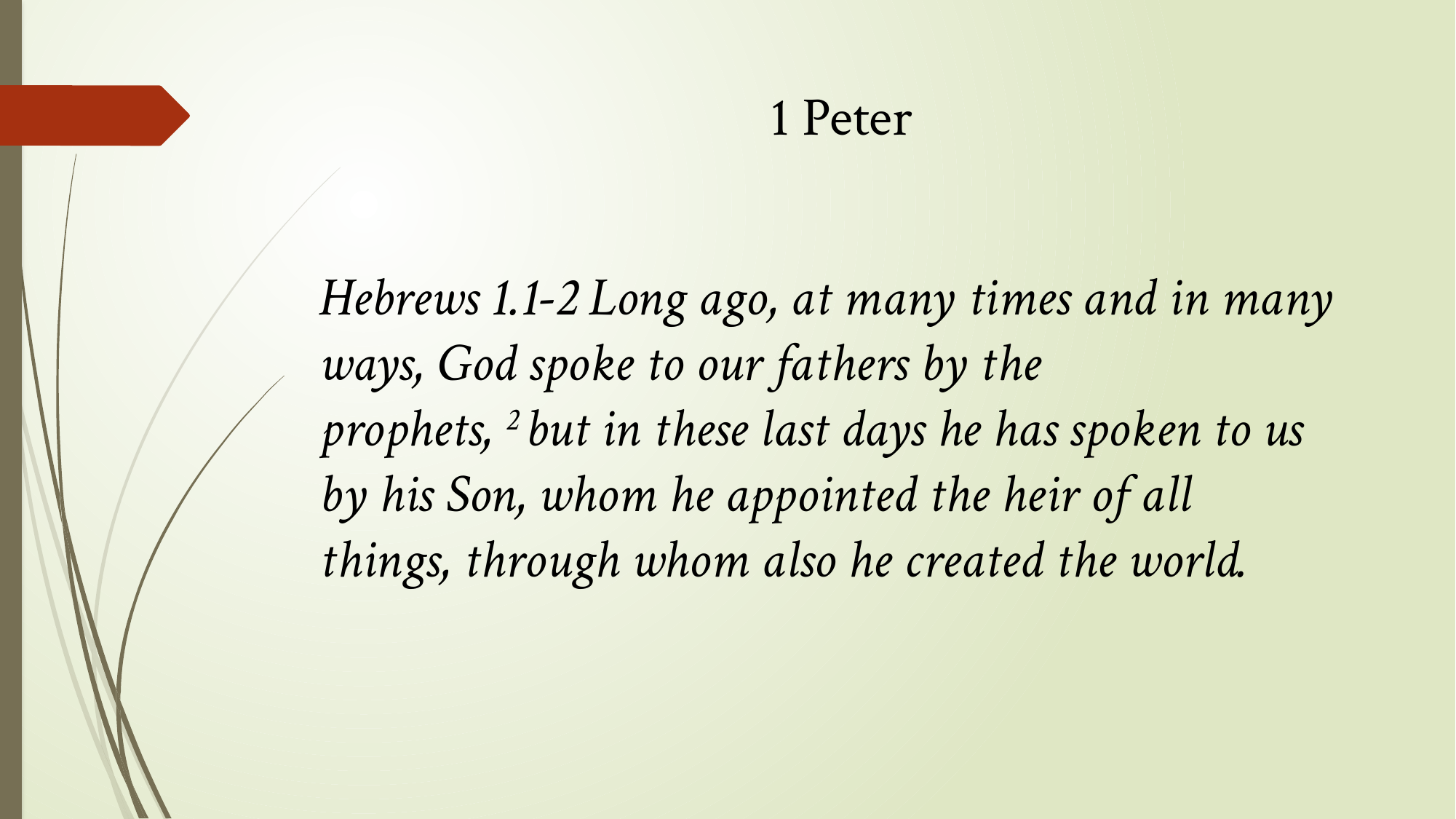

# 1 Peter
Hebrews 1.1-2 Long ago, at many times and in many ways, God spoke to our fathers by the prophets, 2 but in these last days he has spoken to us by his Son, whom he appointed the heir of all things, through whom also he created the world.